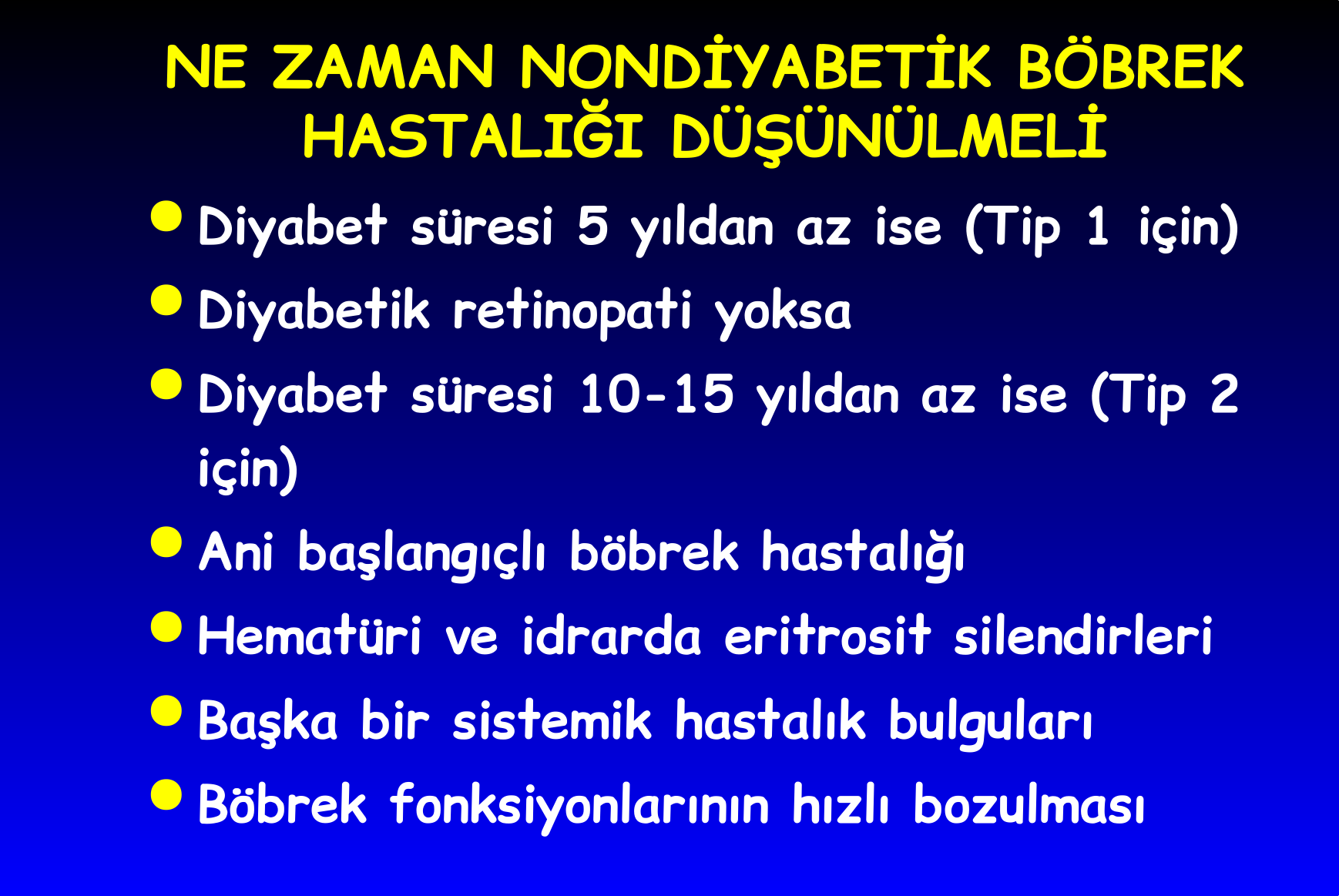

# NE ZAMAN NONDİYABETİK BÖBREK HASTALIĞI DÜŞÜNÜLMELİ
Diyabet süresi 5 yıldan az ise (Tip 1 için)
Diyabetik retinopati yoksa
Diyabet süresi 10-15 yıldan az ise (Tip 2 için)
Ani başlangıçlı böbrek hastalığı
Hematüri ve idrarda eritrosit silendirleri
Başka bir sistemik hastalık bulguları
Böbrek fonksiyonlarının hızlı bozulması